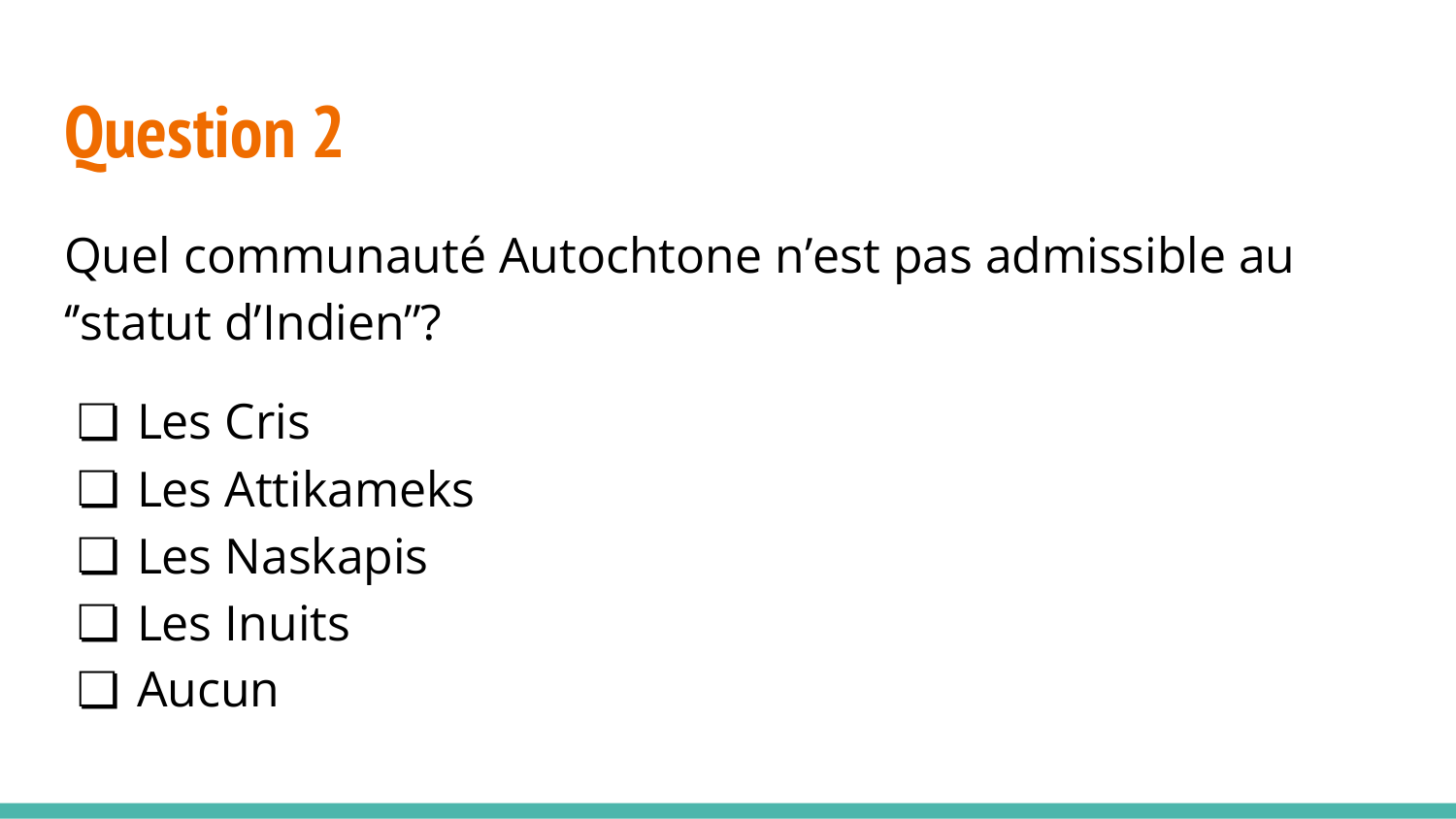

# Question 2
Quel communauté Autochtone n’est pas admissible au ‘’statut d’Indien’’?
Les Cris
Les Attikameks
Les Naskapis
Les Inuits
Aucun